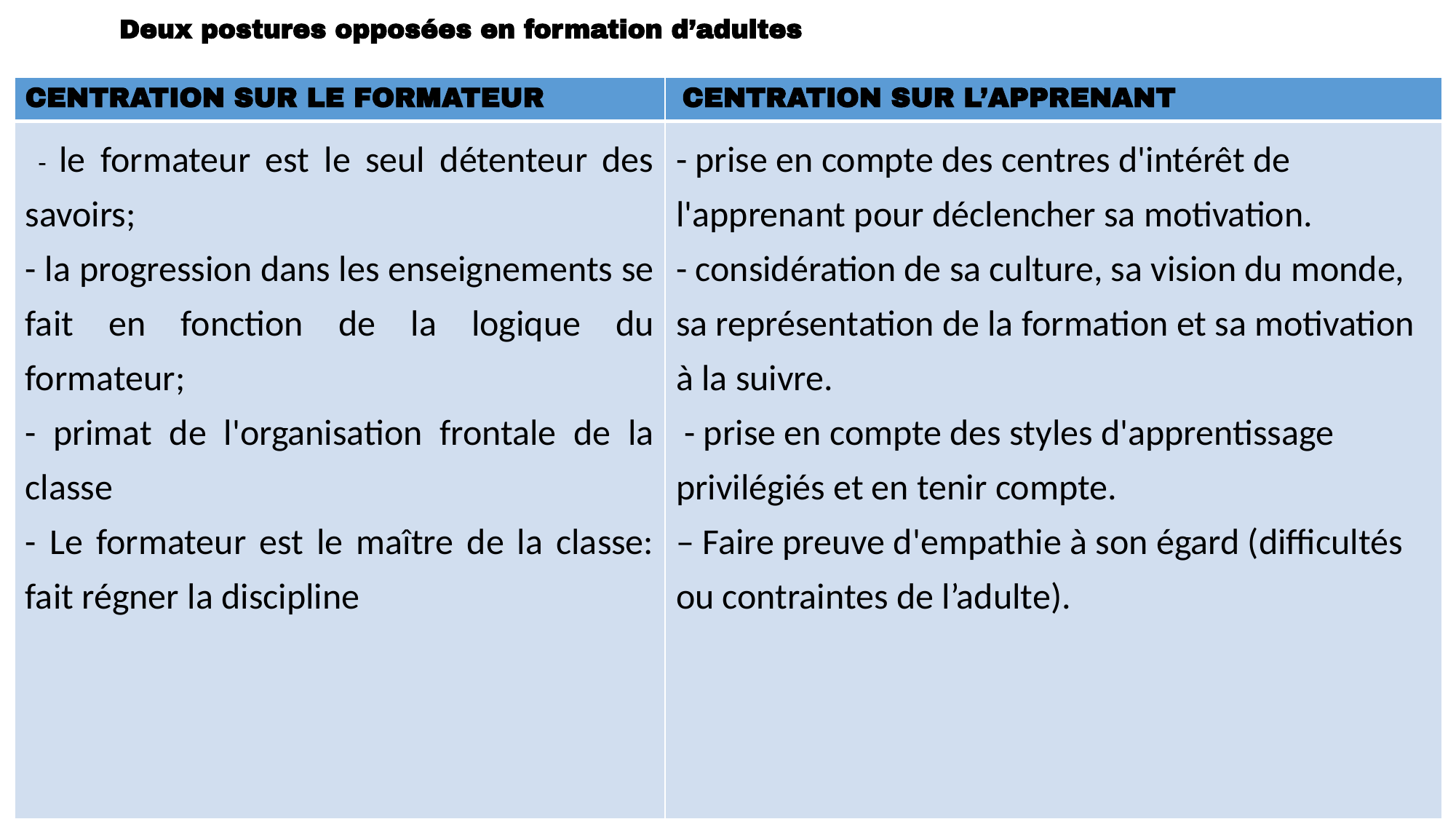

# Deux postures opposées en formation d’adultes
| CENTRATION SUR LE FORMATEUR | CENTRATION SUR L’APPRENANT |
| --- | --- |
| - le formateur est le seul détenteur des savoirs; - la progression dans les enseignements se fait en fonction de la logique du formateur; - primat de l'organisation frontale de la classe - Le formateur est le maître de la classe: fait régner la discipline | - prise en compte des centres d'intérêt de l'apprenant pour déclencher sa motivation. - considération de sa culture, sa vision du monde, sa représentation de la formation et sa motivation à la suivre. - prise en compte des styles d'apprentissage privilégiés et en tenir compte. – Faire preuve d'empathie à son égard (difficultés ou contraintes de l’adulte). |